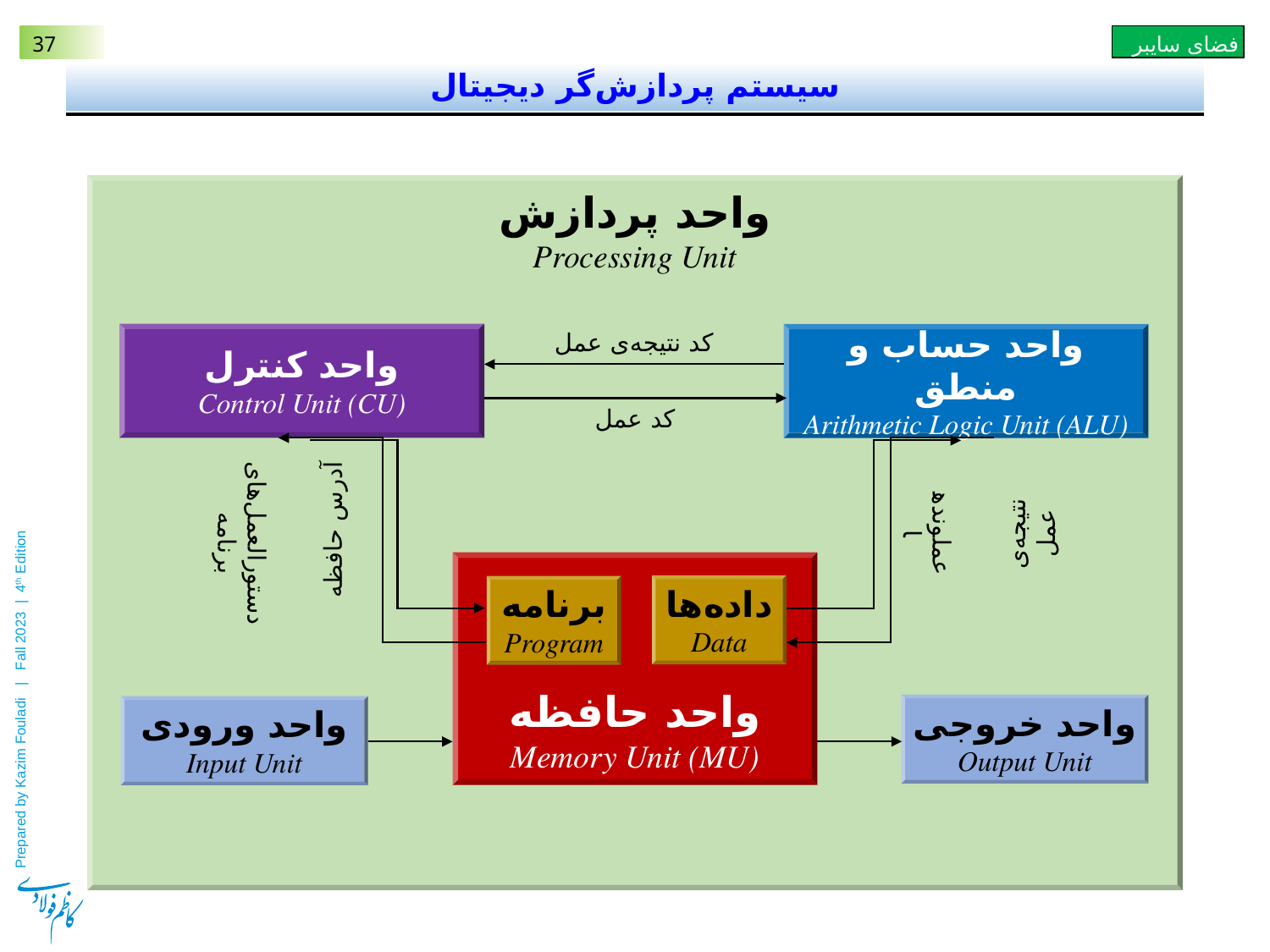

# سیستم پردازش‌گر دیجیتال

واحد پردازش
Processing Unit
کد نتیجه‌ی عمل
واحد کنترل
Control Unit (CU)
واحد حساب و منطق
Arithmetic Logic Unit (ALU)
کد عمل
آدرس حافظه
نتیجه‌ی عمل
عملوندها
دستورالعمل‌های برنامه
واحد حافظه
Memory Unit (MU)
داده‌ها
Data
برنامه
Program
واحد خروجی
Output Unit
واحد ورودی
Input Unit